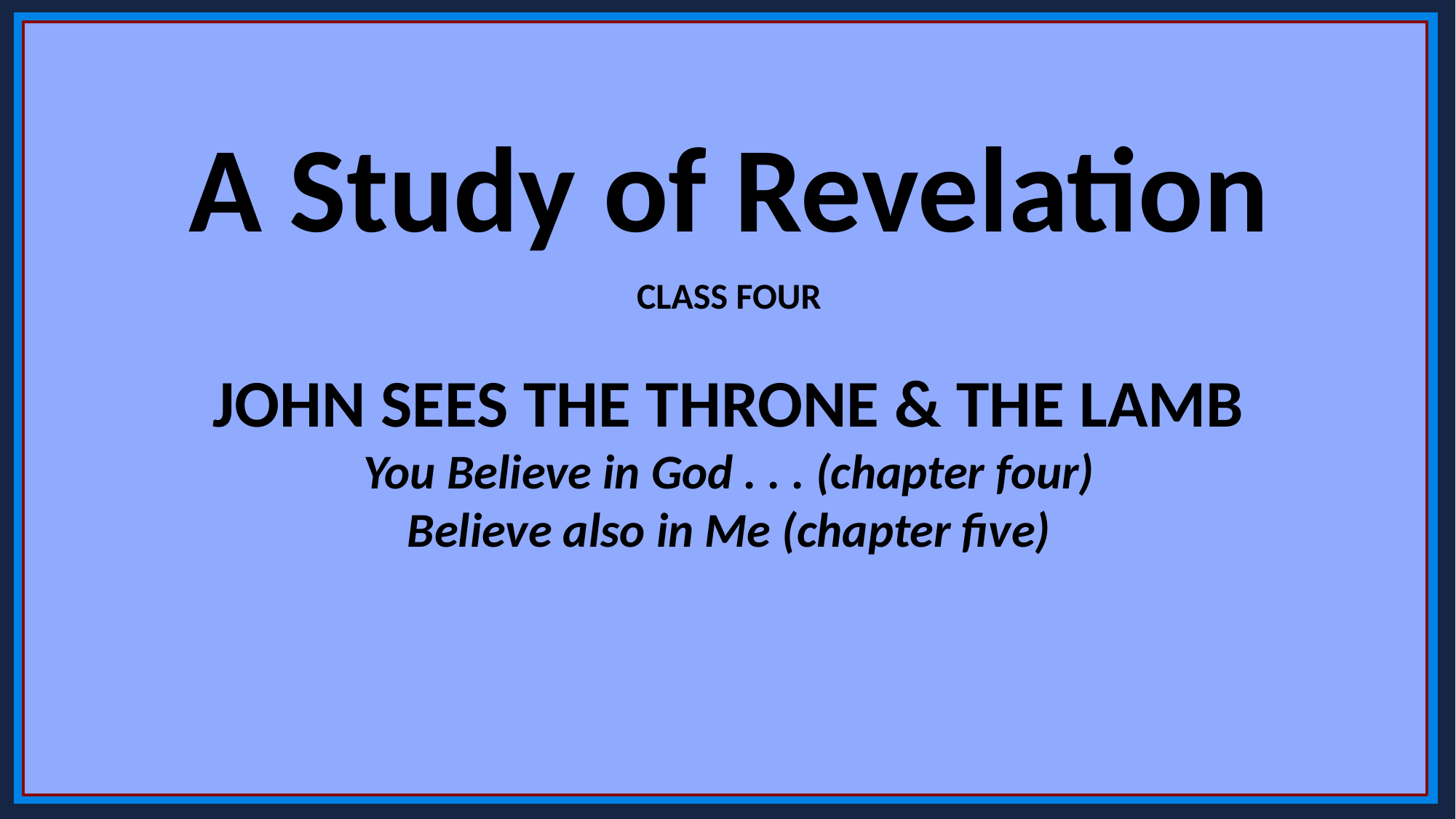

A Study of Revelation

CLASS FOUR

JOHN SEES THE THRONE & THE LAMB
You Believe in God . . . (chapter four)
Believe also in Me (chapter five)

\\\\\\\\\\\\\\\\\\JOHN SEES THE THRONE, THE LAMB/LION

Palm Beach Lakes

Dan Jenkins

December 6, 2019